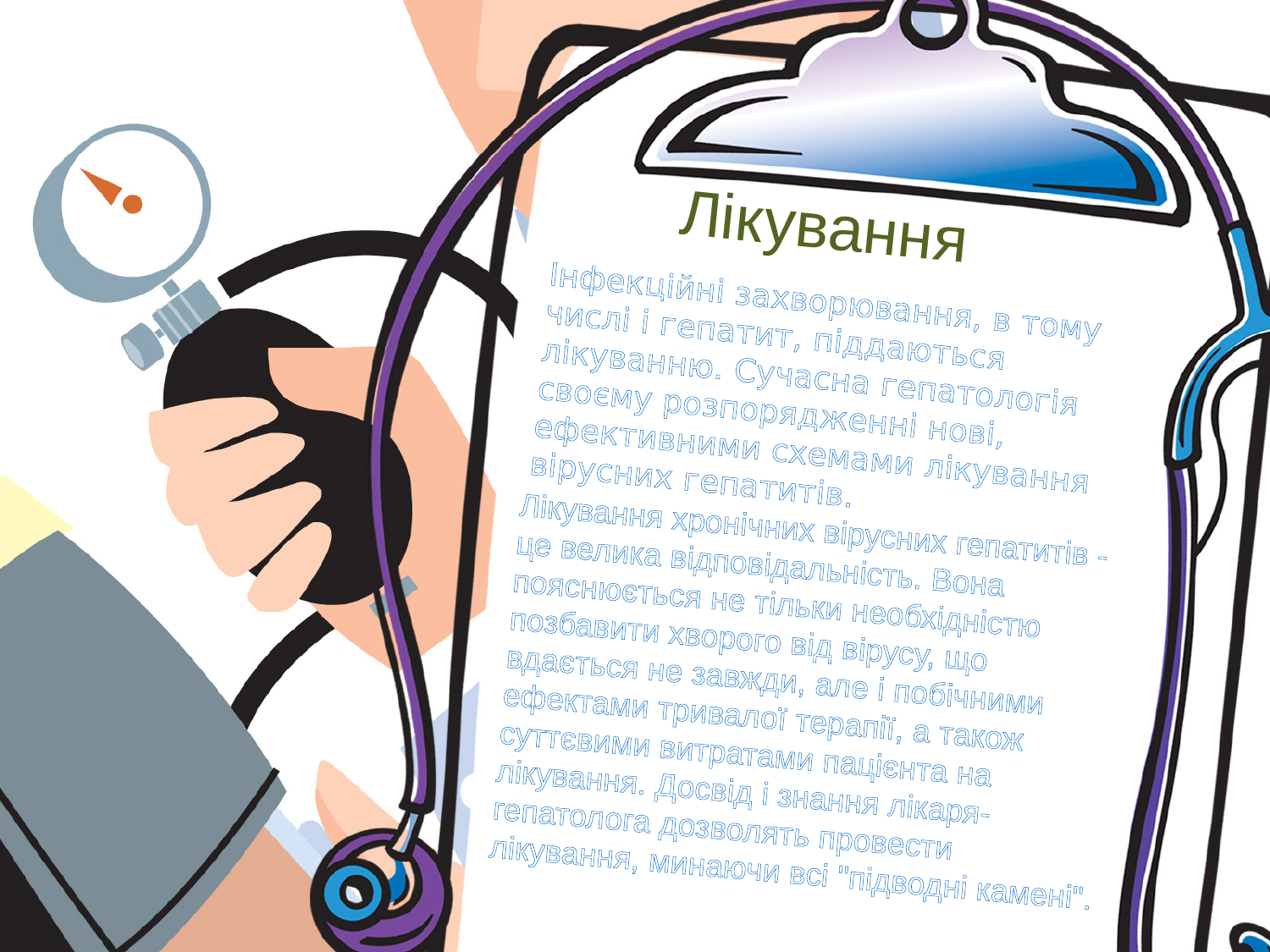

# Лікування
Інфекційні захворювання, в тому числі і гепатит, піддаються лікуванню. Сучасна гепатологія своєму розпорядженні нові, ефективними схемами лікування вірусних гепатитів.
Лікування хронічних вірусних гепатитів - це велика відповідальність. Вона пояснюється не тільки необхідністю позбавити хворого від вірусу, що вдається не завжди, але і побічними ефектами тривалої терапії, а також суттєвими витратами пацієнта на лікування. Досвід і знання лікаря-гепатолога дозволять провести лікування, минаючи всі "підводні камені".